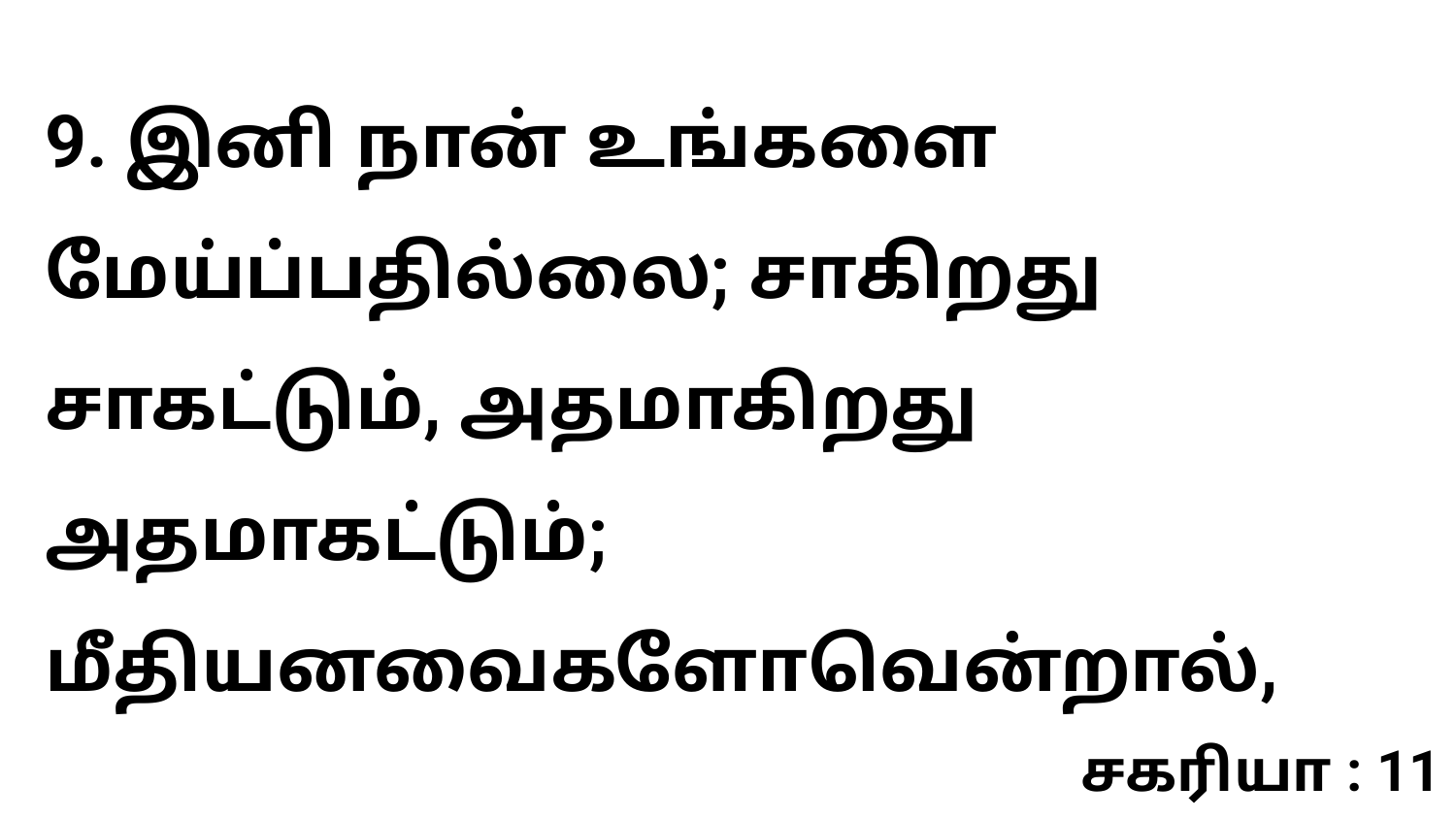

9. இனி நான் உங்களை மேய்ப்பதில்லை; சாகிறது சாகட்டும், அதமாகிறது அதமாகட்டும்; மீதியனவைகளோவென்றால்,
சகரியா : 11